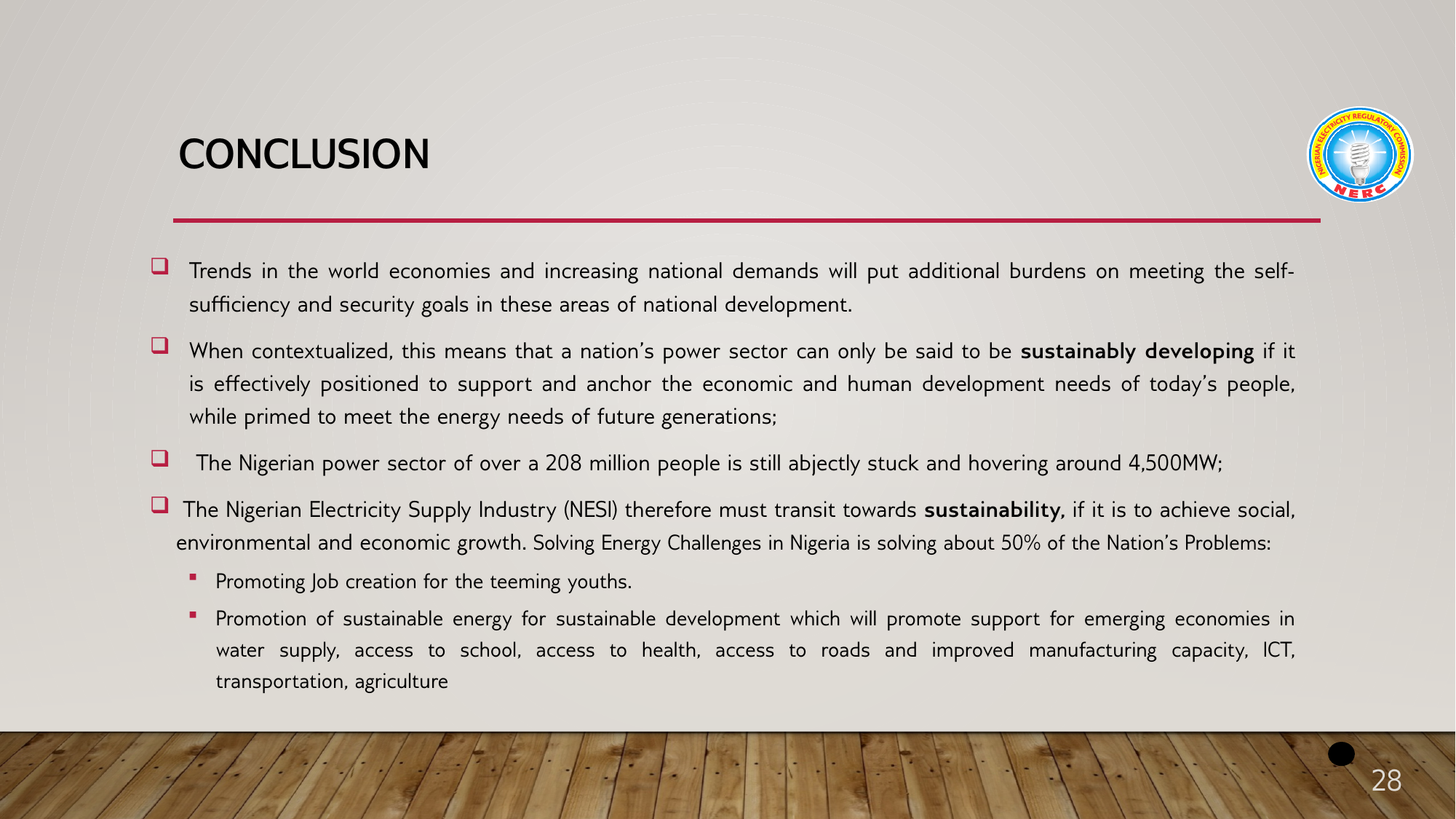

# Conclusion

Trends in the world economies and increasing national demands will put additional burdens on meeting the self-sufficiency and security goals in these areas of national development.
When contextualized, this means that a nation’s power sector can only be said to be sustainably developing if it is effectively positioned to support and anchor the economic and human development needs of today’s people, while primed to meet the energy needs of future generations;
 The Nigerian power sector of over a 208 million people is still abjectly stuck and hovering around 4,500MW;
 The Nigerian Electricity Supply Industry (NESI) therefore must transit towards sustainability, if it is to achieve social, environmental and economic growth. Solving Energy Challenges in Nigeria is solving about 50% of the Nation’s Problems:
Promoting Job creation for the teeming youths.
Promotion of sustainable energy for sustainable development which will promote support for emerging economies in water supply, access to school, access to health, access to roads and improved manufacturing capacity, ICT, transportation, agriculture

28